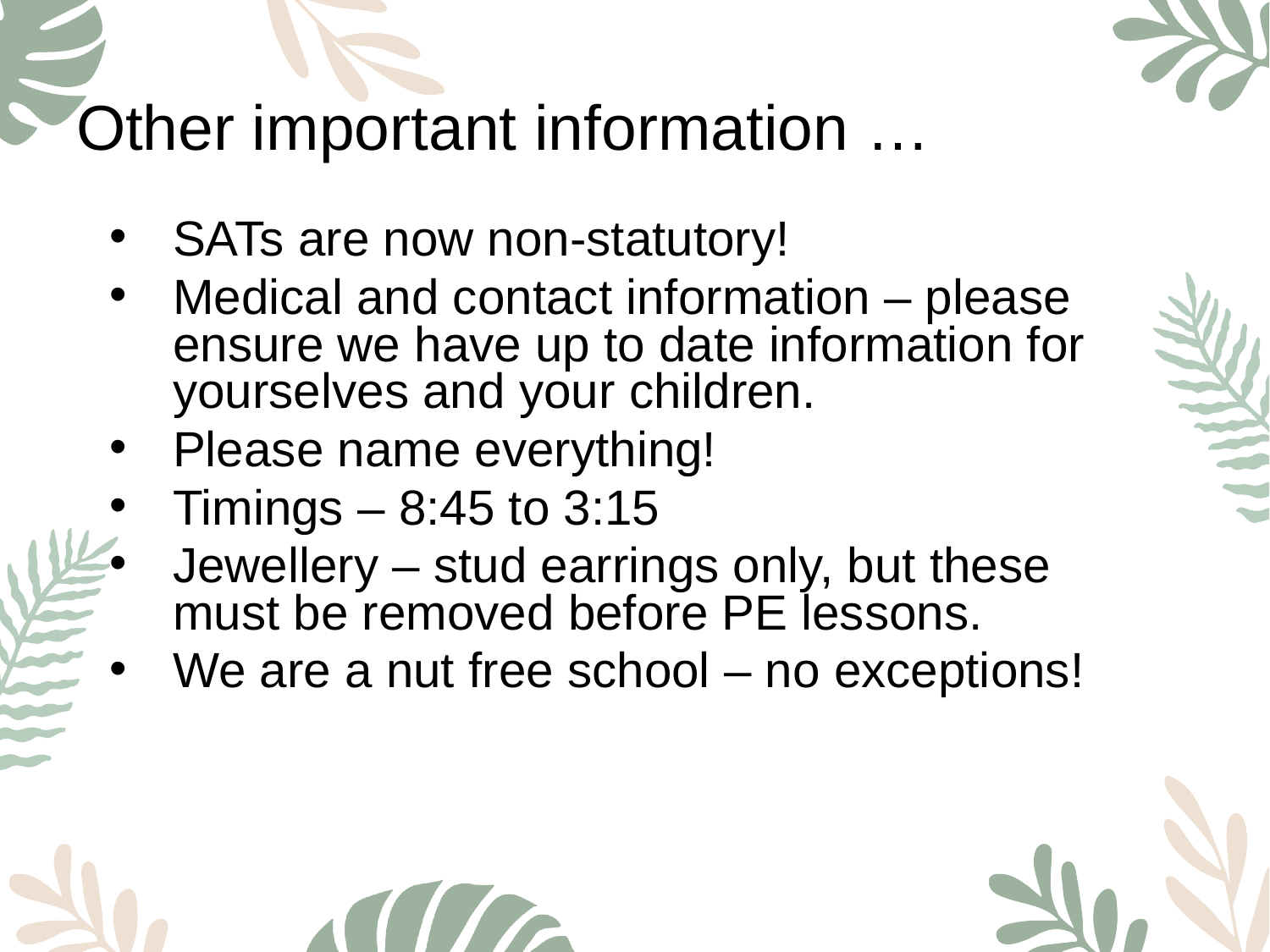

# Other important information …
SATs are now non-statutory!
Medical and contact information – please ensure we have up to date information for yourselves and your children.
Please name everything!
Timings – 8:45 to 3:15
Jewellery – stud earrings only, but these must be removed before PE lessons.
We are a nut free school – no exceptions!